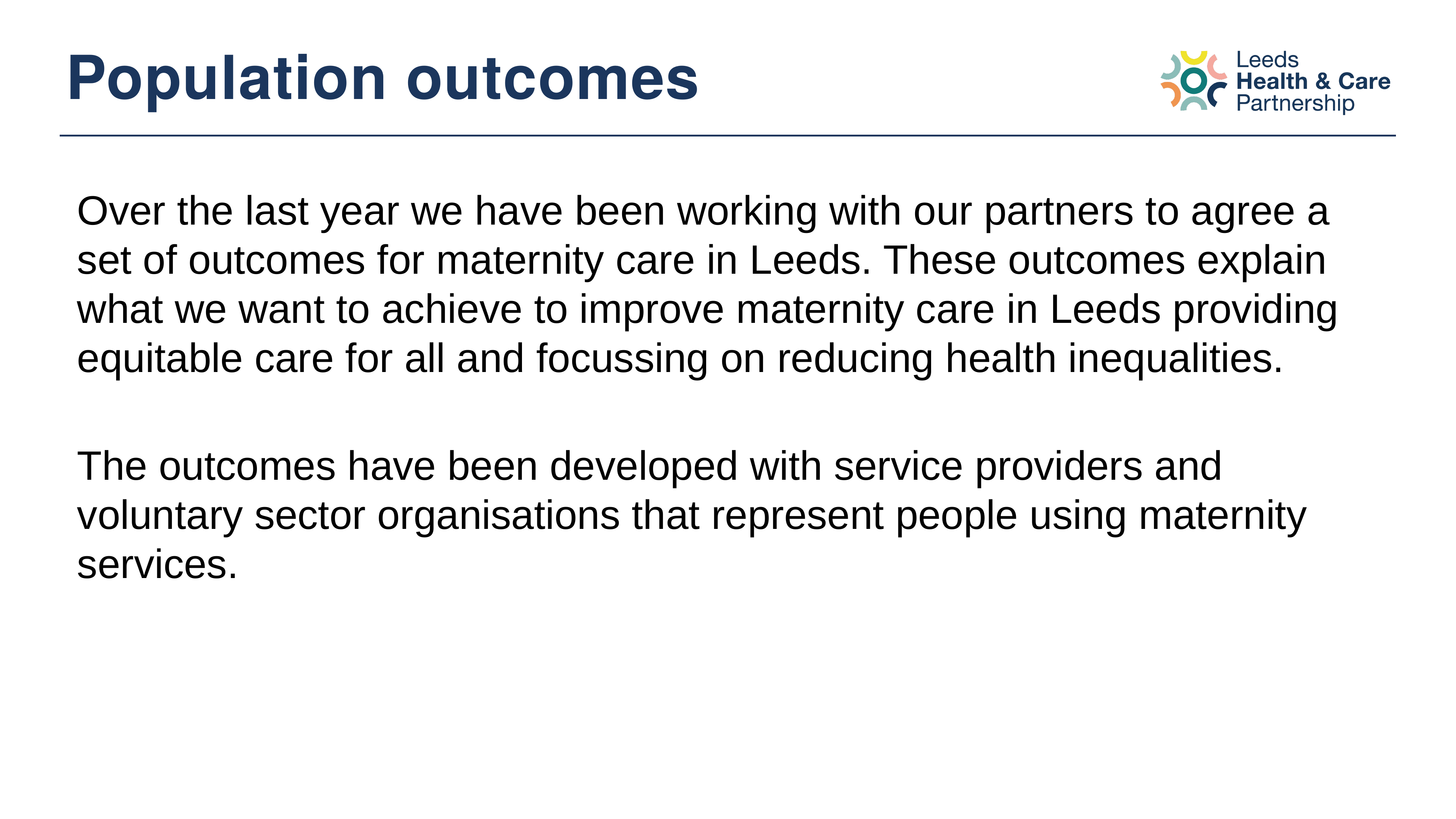

# Population outcomes
Over the last year we have been working with our partners to agree a set of outcomes for maternity care in Leeds. These outcomes explain what we want to achieve to improve maternity care in Leeds providing equitable care for all and focussing on reducing health inequalities.

The outcomes have been developed with service providers and voluntary sector organisations that represent people using maternity services.